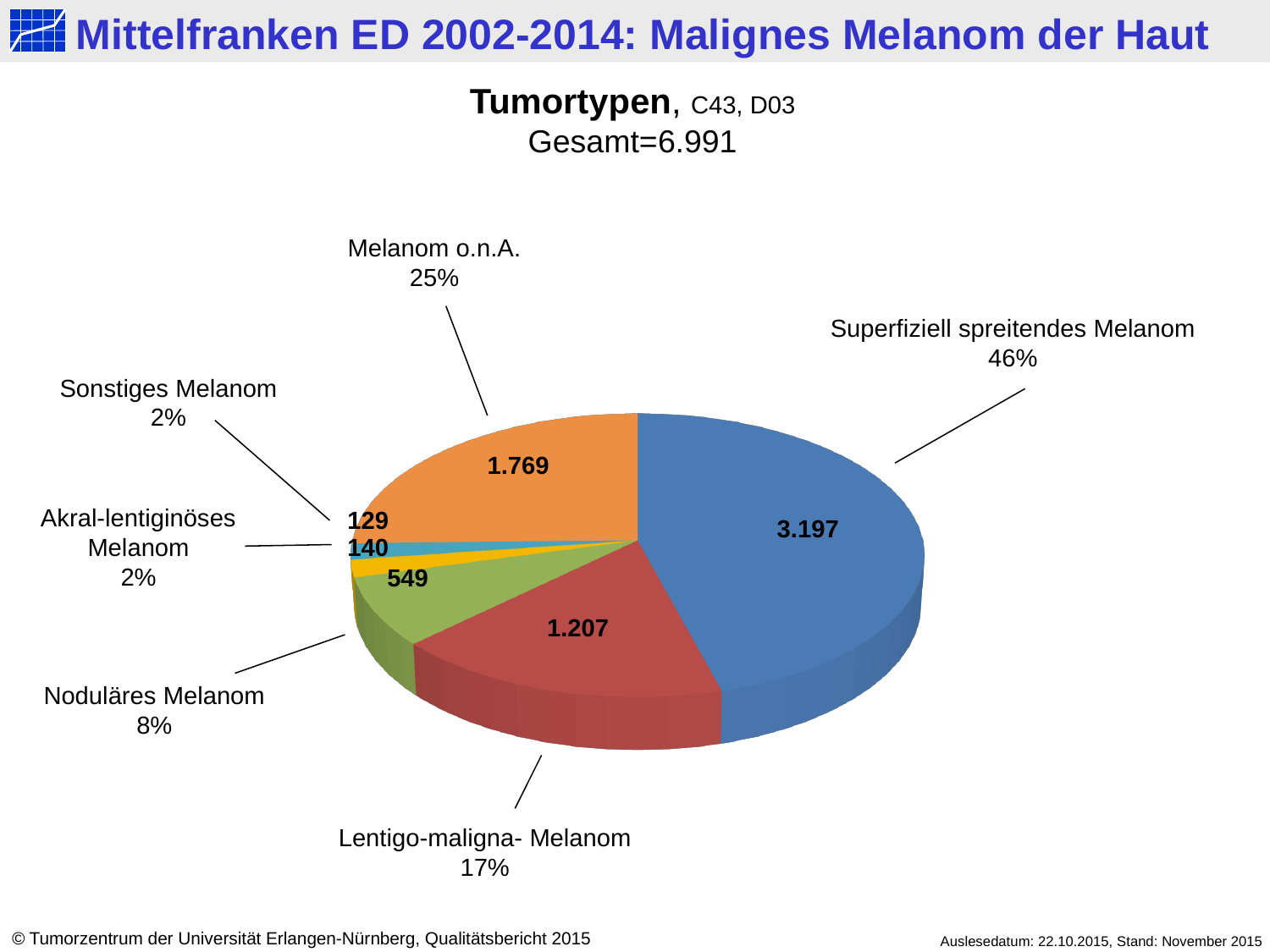

Tumortypen, C43, D03
Gesamt=6.991
Melanom o.n.A.
25%
Superfiziell spreitendes Melanom
46%

[unsupported chart]

Sonstiges Melanom
2%
1.769
Akral-lentiginöses Melanom
2%
129
3.197
140
549
1.207
Noduläres Melanom
8%
Lentigo-maligna- Melanom
17%